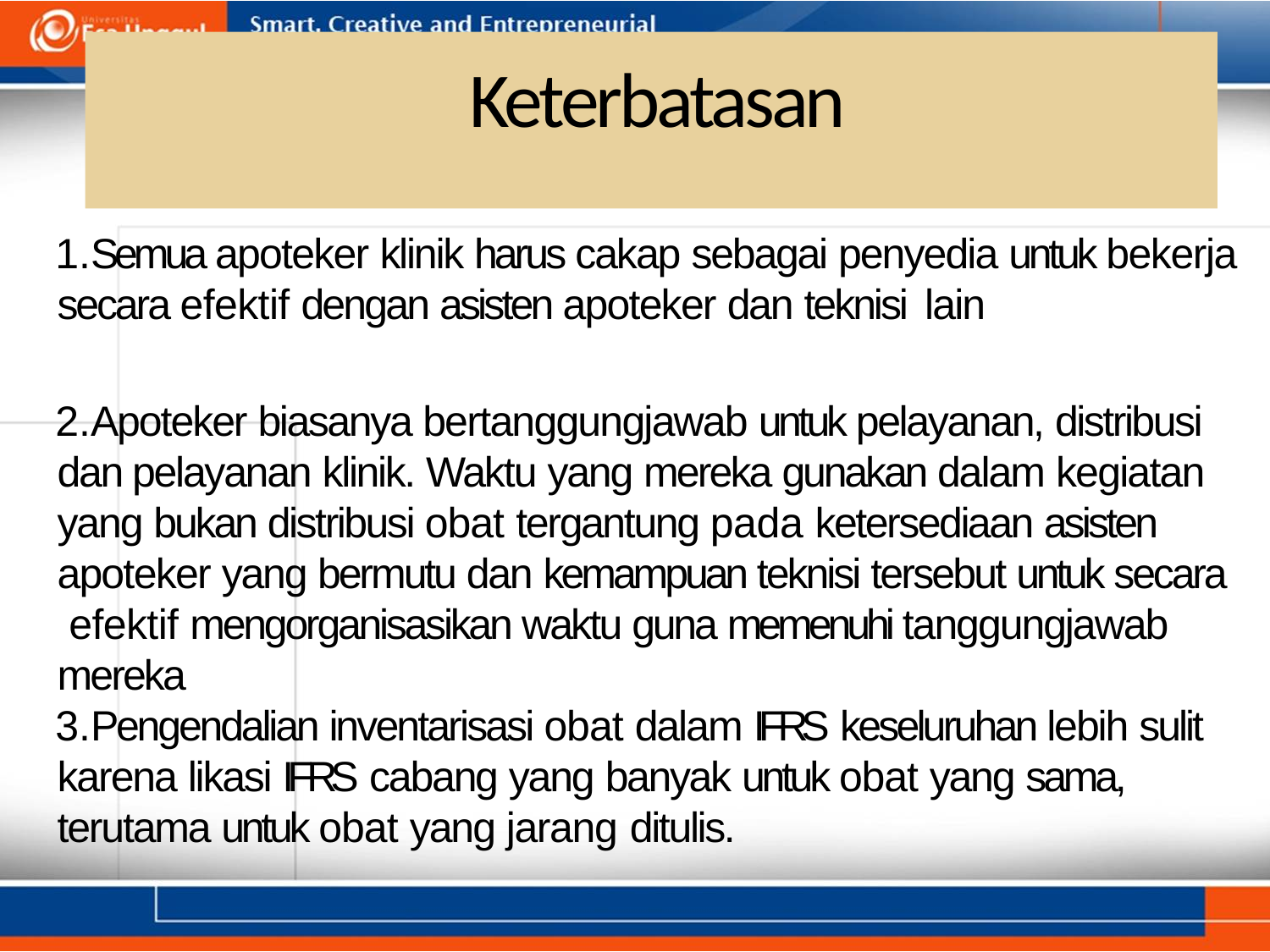

# Keterbatasan
Semua apoteker klinik harus cakap sebagai penyedia untuk bekerja  secara efektif dengan asisten apoteker dan teknisi lain

Apoteker biasanya bertanggungjawab untuk pelayanan, distribusi  dan pelayanan klinik. Waktu yang mereka gunakan dalam kegiatan  yang bukan distribusi obat tergantung pada ketersediaan asisten  apoteker yang bermutu dan kemampuan teknisi tersebut untuk secara  efektif mengorganisasikan waktu guna memenuhi tanggungjawab  mereka
Pengendalian inventarisasi obat dalam IFRS  keseluruhan lebih sulit  karena likasi IFRS  cabang yang banyak untuk obat yang sama,  terutama untuk obat yang jarang ditulis.